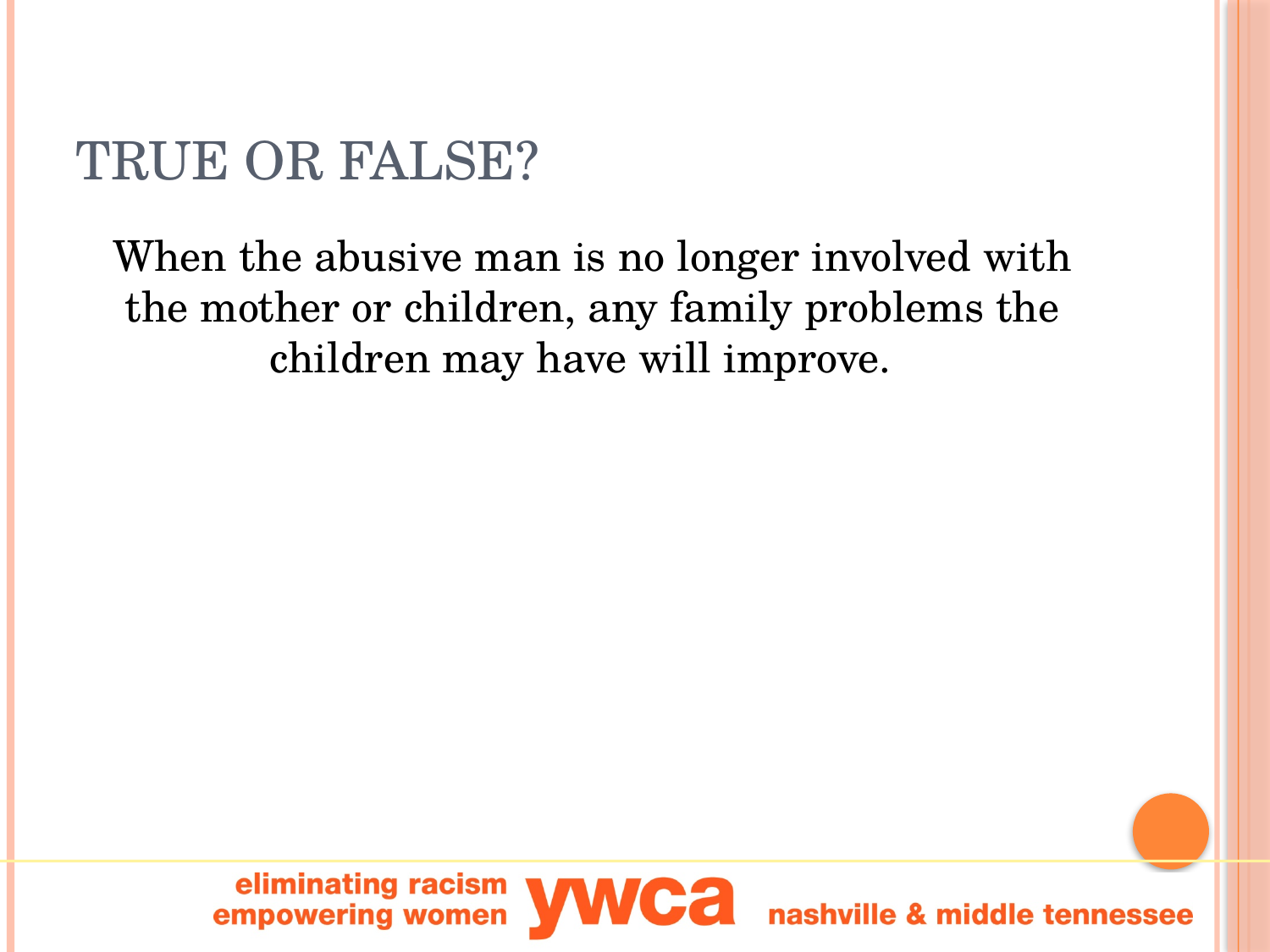

# True or False?
When the abusive man is no longer involved with the mother or children, any family problems the children may have will improve.